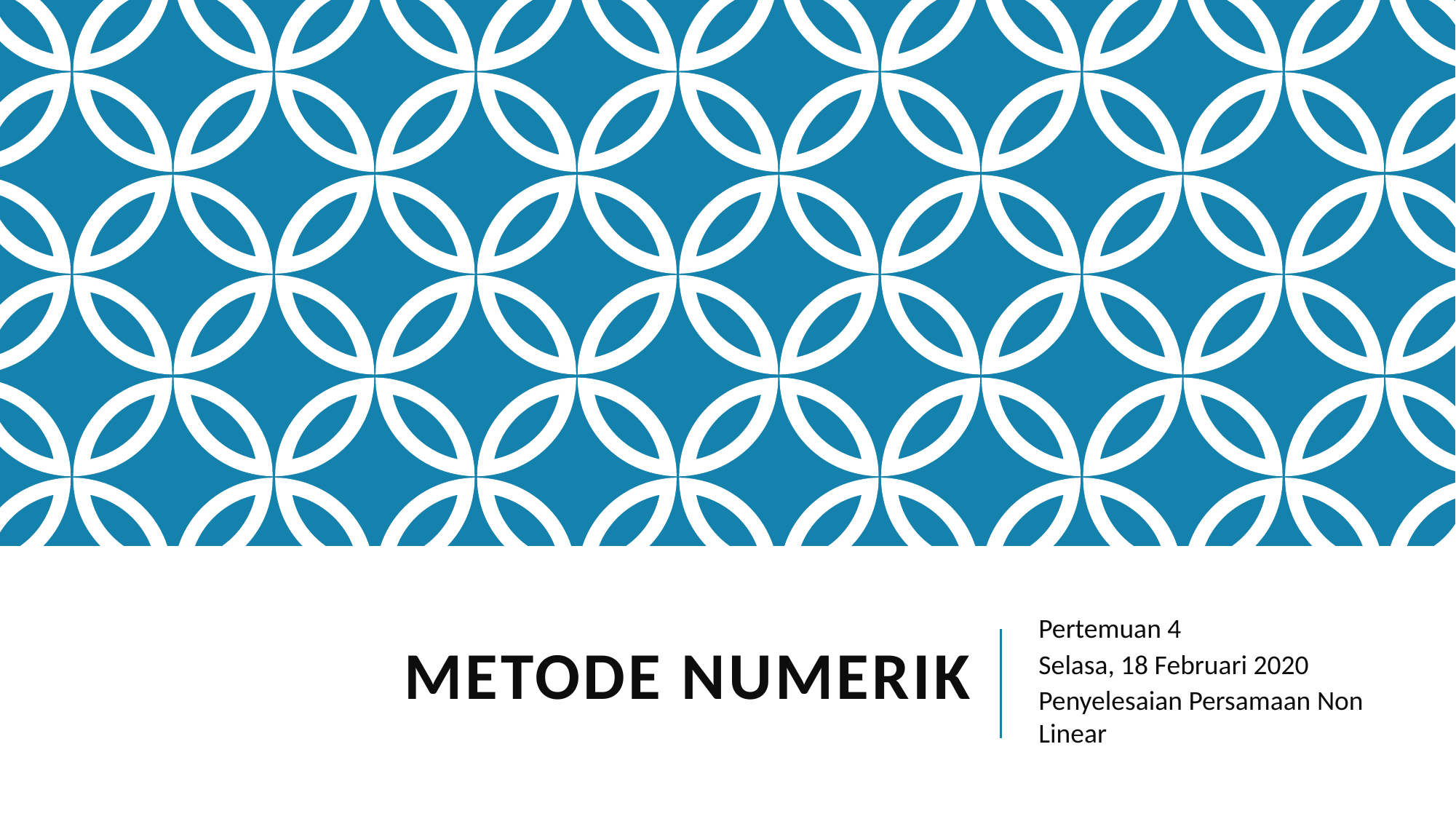

# Metode numerik
Pertemuan 4
Selasa, 18 Februari 2020
Penyelesaian Persamaan Non Linear